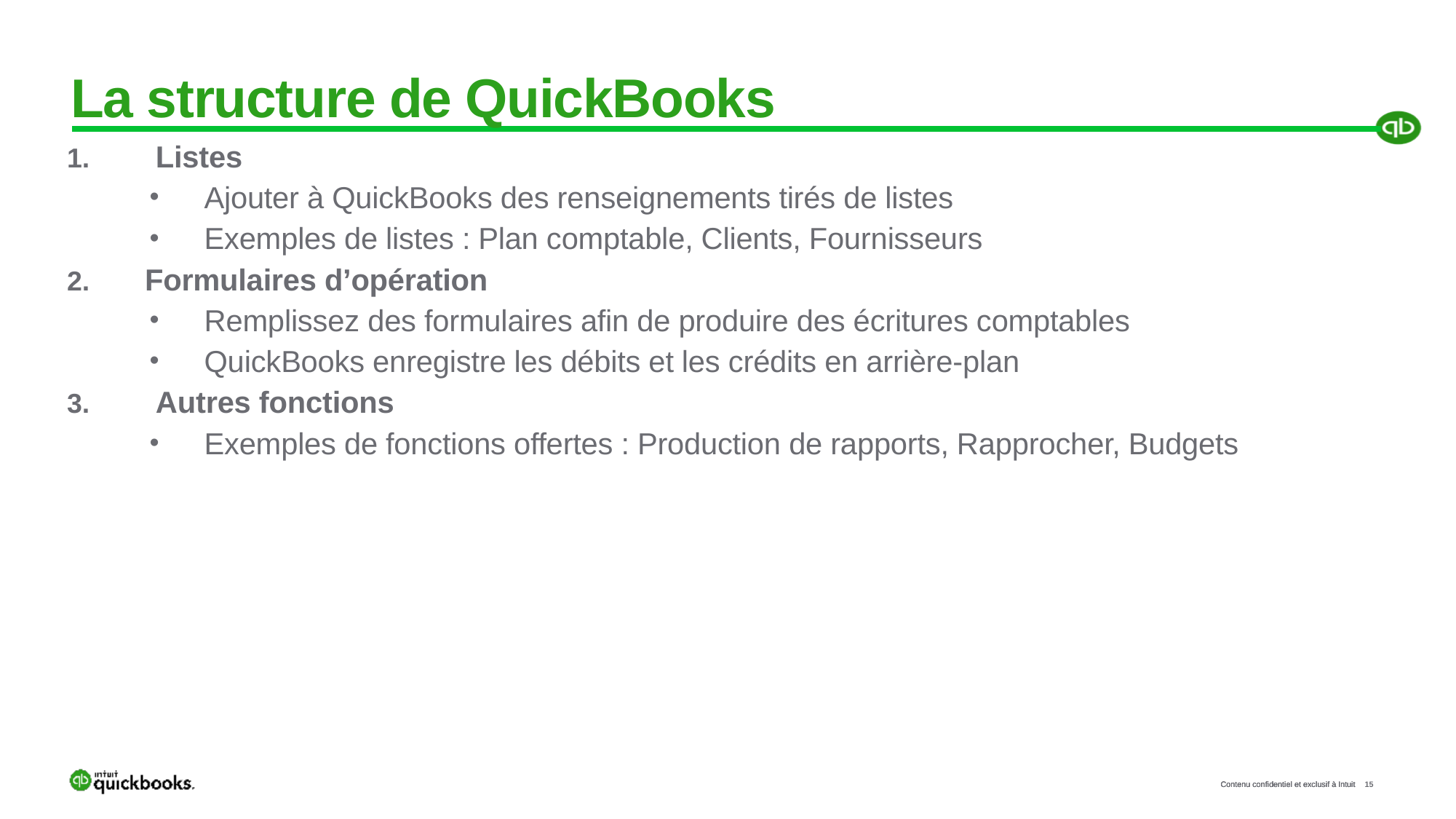

# La structure de QuickBooks
Listes
Ajouter à QuickBooks des renseignements tirés de listes
Exemples de listes : Plan comptable, Clients, Fournisseurs
  Formulaires d’opération
Remplissez des formulaires afin de produire des écritures comptables
QuickBooks enregistre les débits et les crédits en arrière-plan
Autres fonctions
Exemples de fonctions offertes : Production de rapports, Rapprocher, Budgets